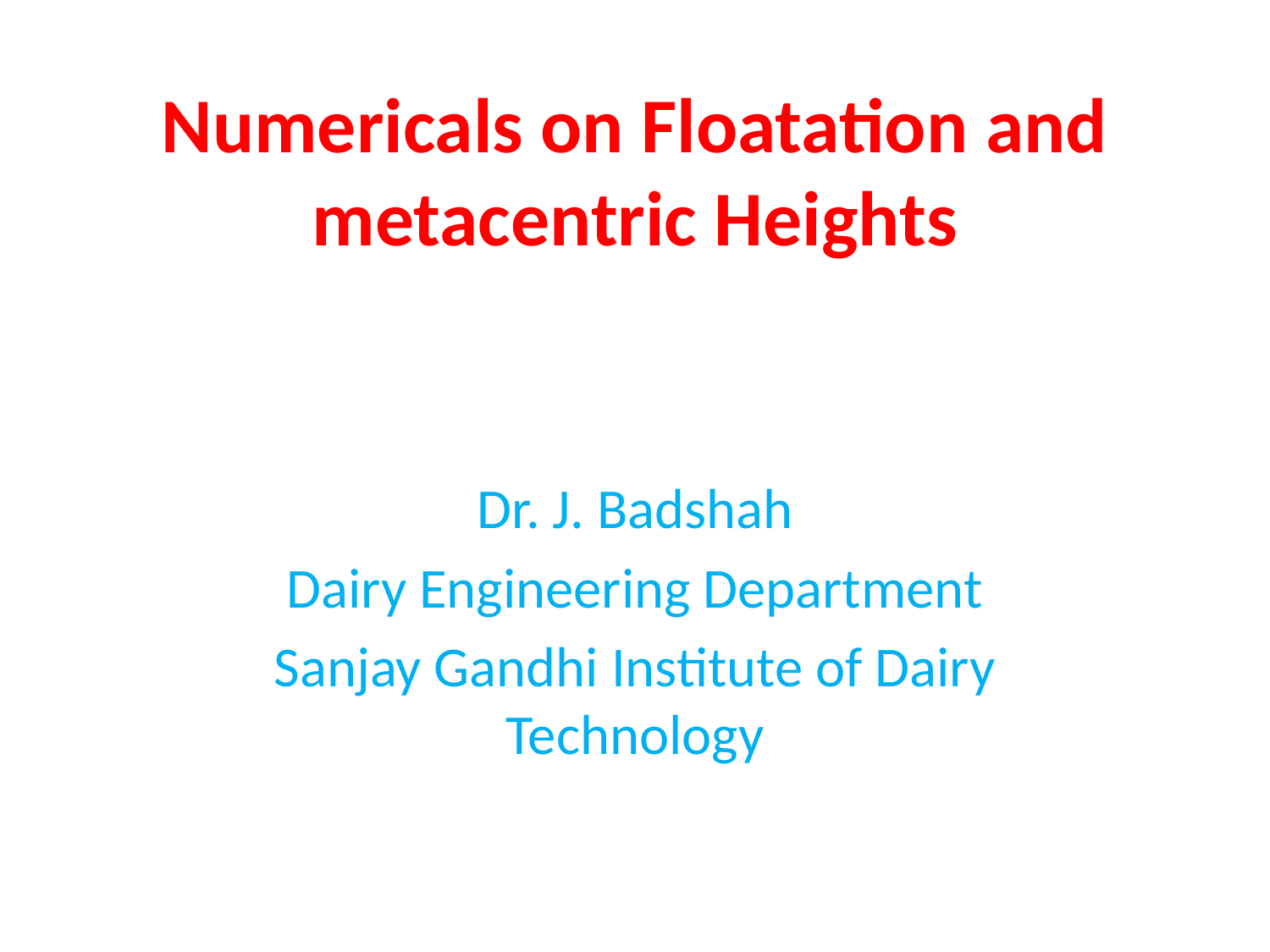

# Numericals on Floatation and metacentric Heights
Dr. J. Badshah
Dairy Engineering Department
Sanjay Gandhi Institute of Dairy Technology